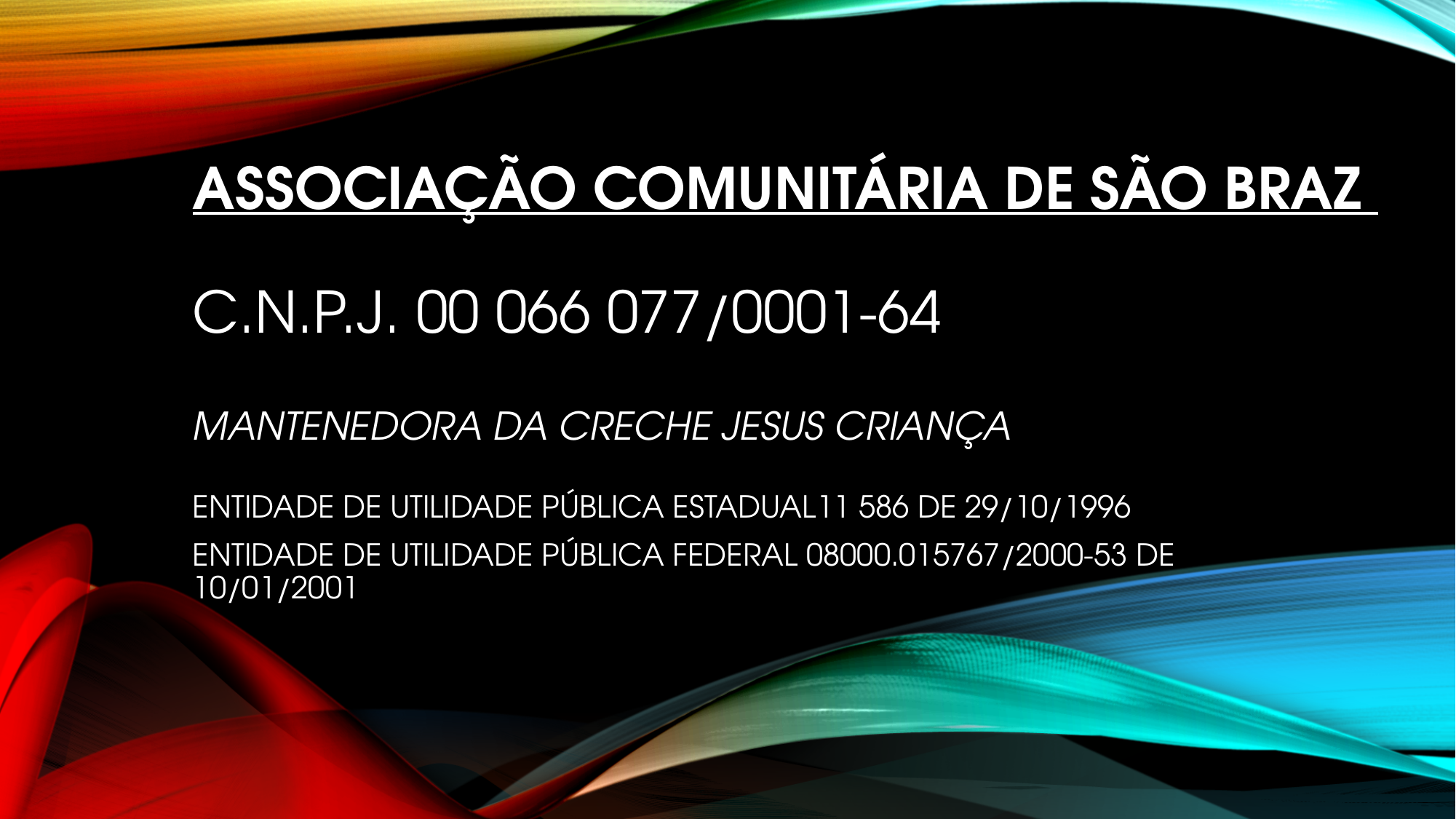

# Associação Comunitária de São Braz C.N.P.J. 00 066 077/0001-64 Mantenedora da Creche Jesus Criança
ENTIDADE DE UTILIDADE PÚBLICA ESTADUAL11 586 DE 29/10/1996
ENTIDADE DE UTILIDADE PÚBLICA FEDERAL 08000.015767/2000-53 DE 10/01/2001